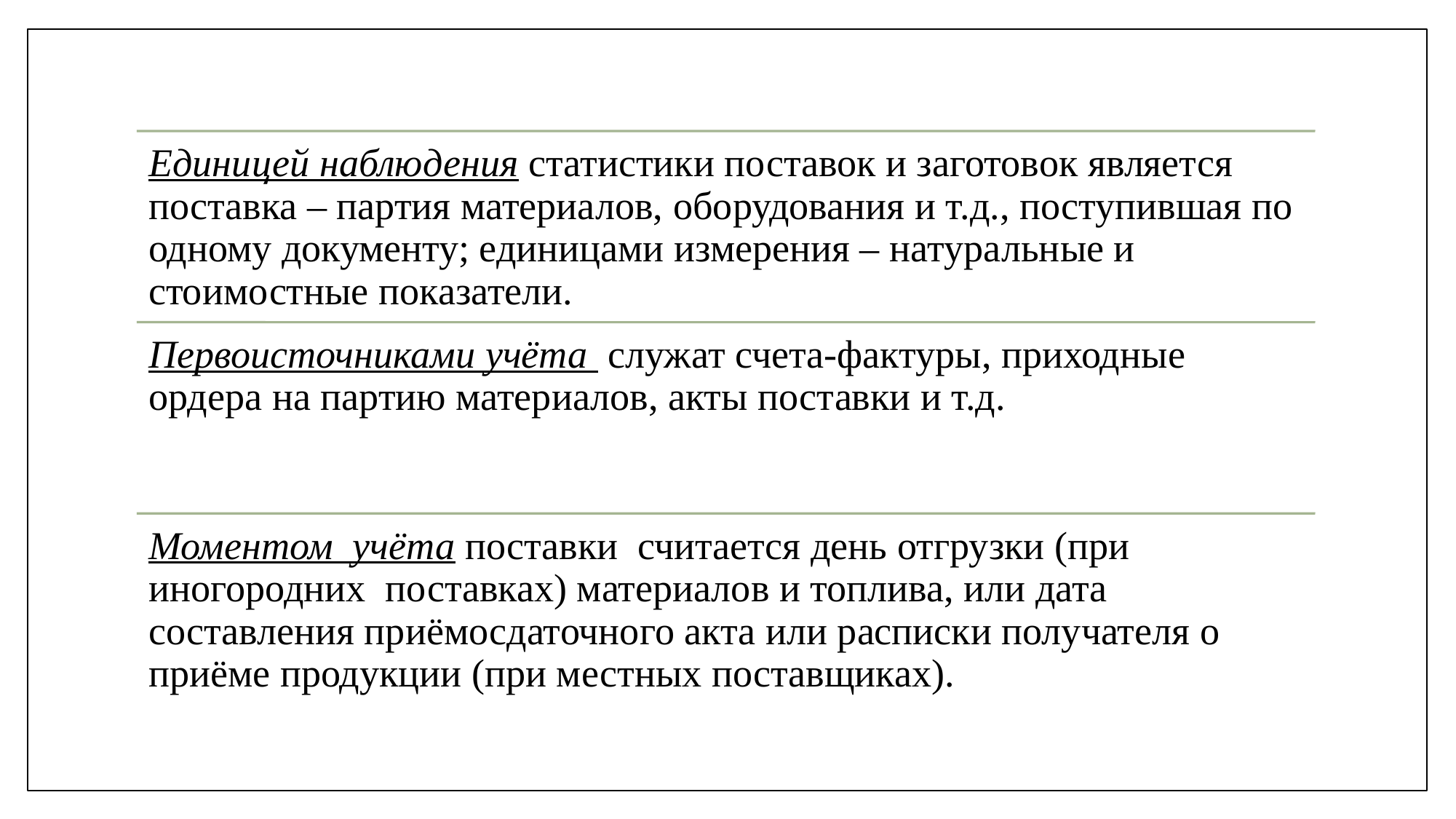

#
Единицей наблюдения статистики поставок и заготовок является поставка – партия материалов, оборудования и т.д., поступившая по одному документу; единицами измерения – натуральные и стоимостные показатели.
Первоисточниками учёта  служат счета-фактуры, приходные ордера на партию материалов, акты поставки и т.д.
Моментом  учёта поставки  считается день отгрузки (при иногородних  поставках) материалов и топлива, или дата составления приёмосдаточного акта или расписки получателя о приёме продукции (при местных поставщиках).